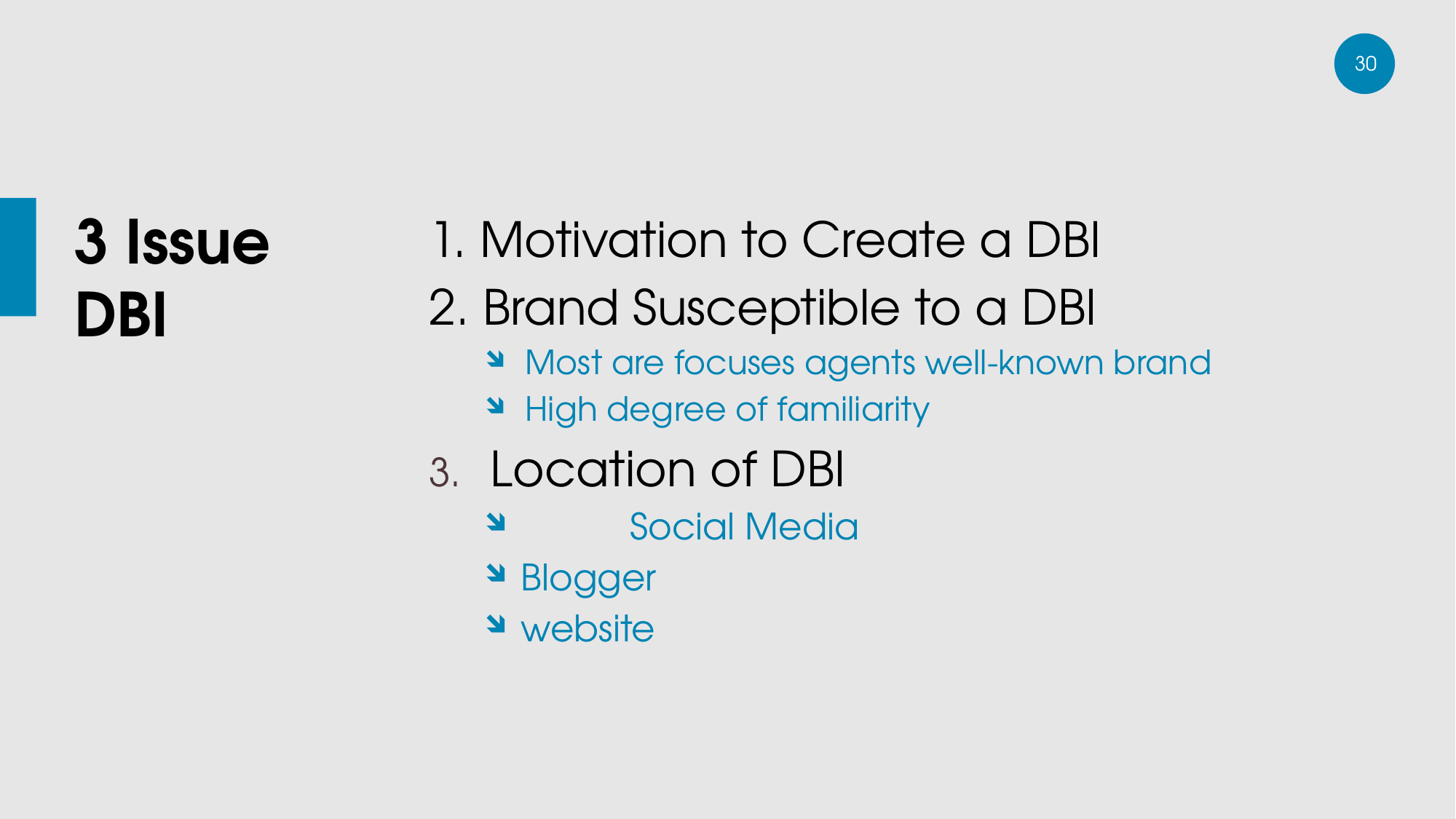

# 3 Issue DBI
1. Motivation to Create a DBI
2. Brand Susceptible to a DBI
Most are focuses agents well-known brand
High degree of familiarity
Location of DBI
	Social Media
Blogger
website